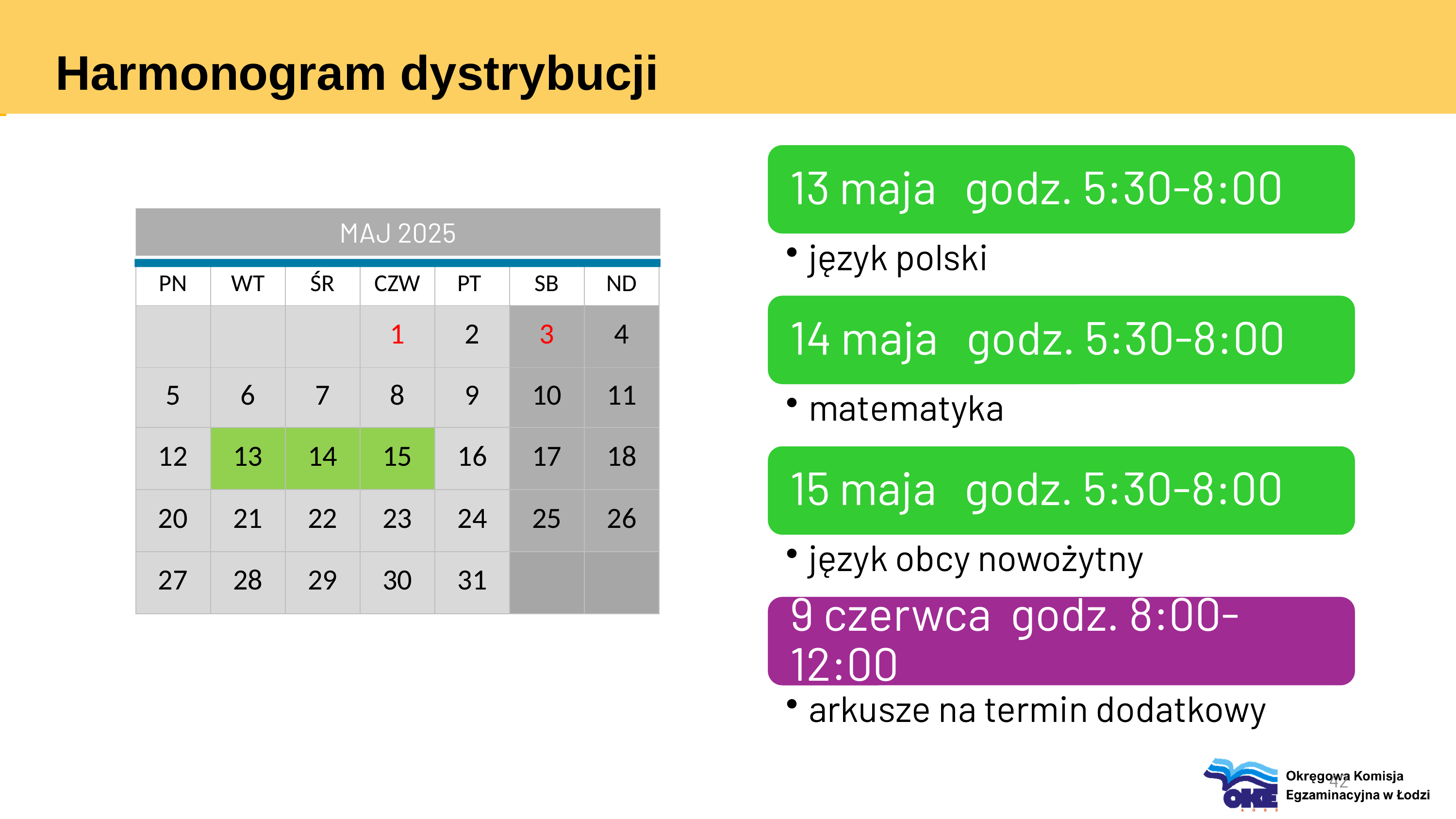

# Harmonogram dystrybucji
13 maja   godz. 5:30-8:00
język polski
14 maja   godz. 5:30-8:00
matematyka
15 maja   godz. 5:30-8:00
język obcy nowożytny
9 czerwca  godz. 8:00-12:00
arkusze na termin dodatkowy
MAJ 2025

| PN | WT | ŚR | CZW | PT | SB | ND |
| --- | --- | --- | --- | --- | --- | --- |
|  |  |  | 1 | 2 | 3 | 4 |
| 5 | 6 | 7 | 8 | 9 | 10 | 11 |
| 12 | 13 | 14 | 15 | 16 | 17 | 18 |
| 20 | 21 | 22 | 23 | 24 | 25 | 26 |
| 27 | 28 | 29 | 30 | 31 |  |  |
42